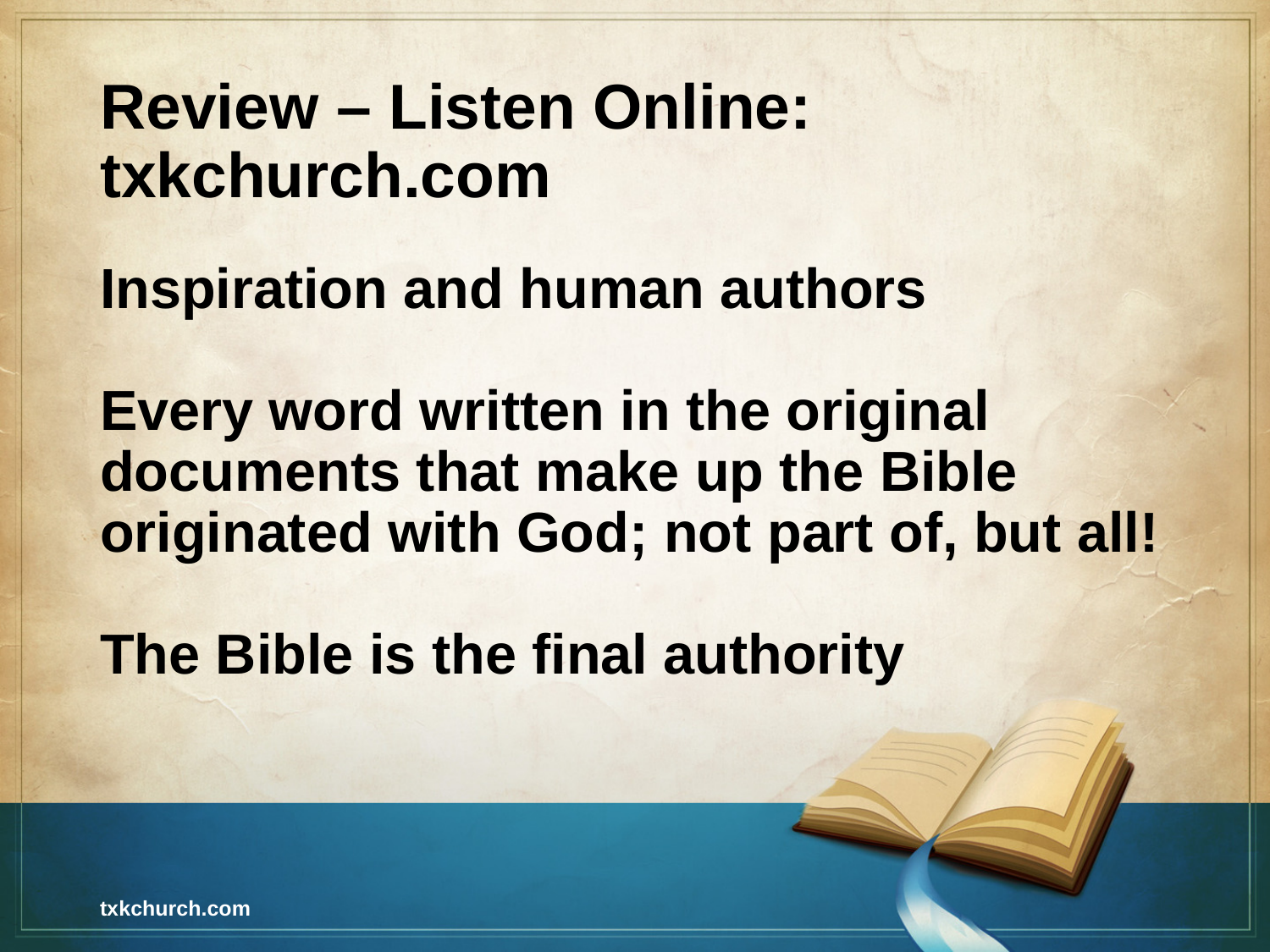

# Review – Listen Online: txkchurch.com
Inspiration and human authors

Every word written in the original documents that make up the Bible originated with God; not part of, but all!

The Bible is the final authority
txkchurch.com